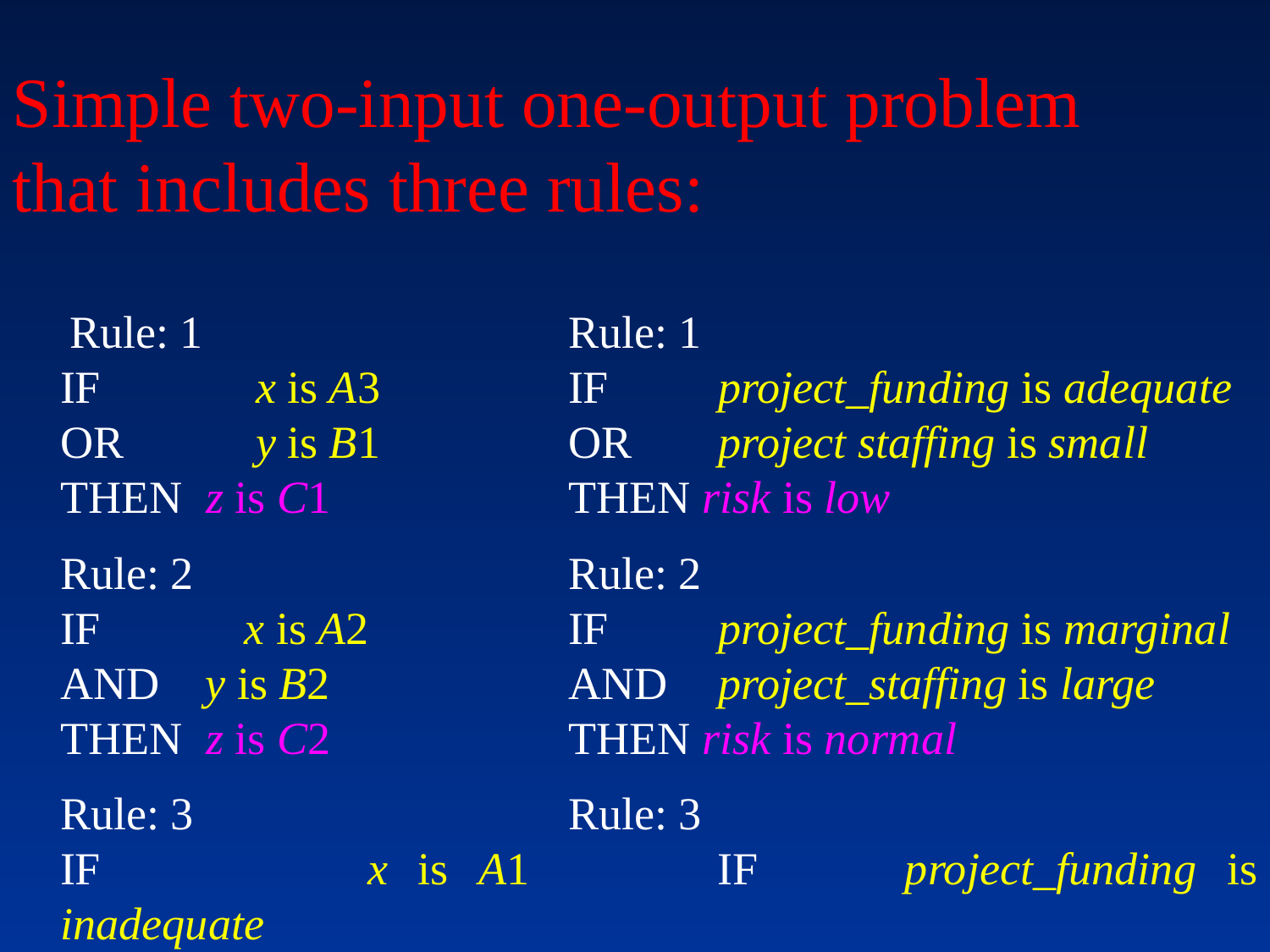

Simple two-input one-output problem
that includes three rules:

     Rule: 1			Rule: 1
	IF	      x is A3		IF	  project_funding is adequate
	OR	      y is B1		OR	  project staffing is small
	THEN  z is C1		THEN risk is low

	Rule: 2			Rule: 2
	IF	     x is A2		IF	  project_funding is marginal
	AND    y is B2		AND	  project_staffing is large
	THEN  z is C2		THEN risk is normal

	Rule: 3			Rule: 3
	IF	      x is A1		IF	  project_funding is inadequate
	THEN  z is C3		THEN risk is high